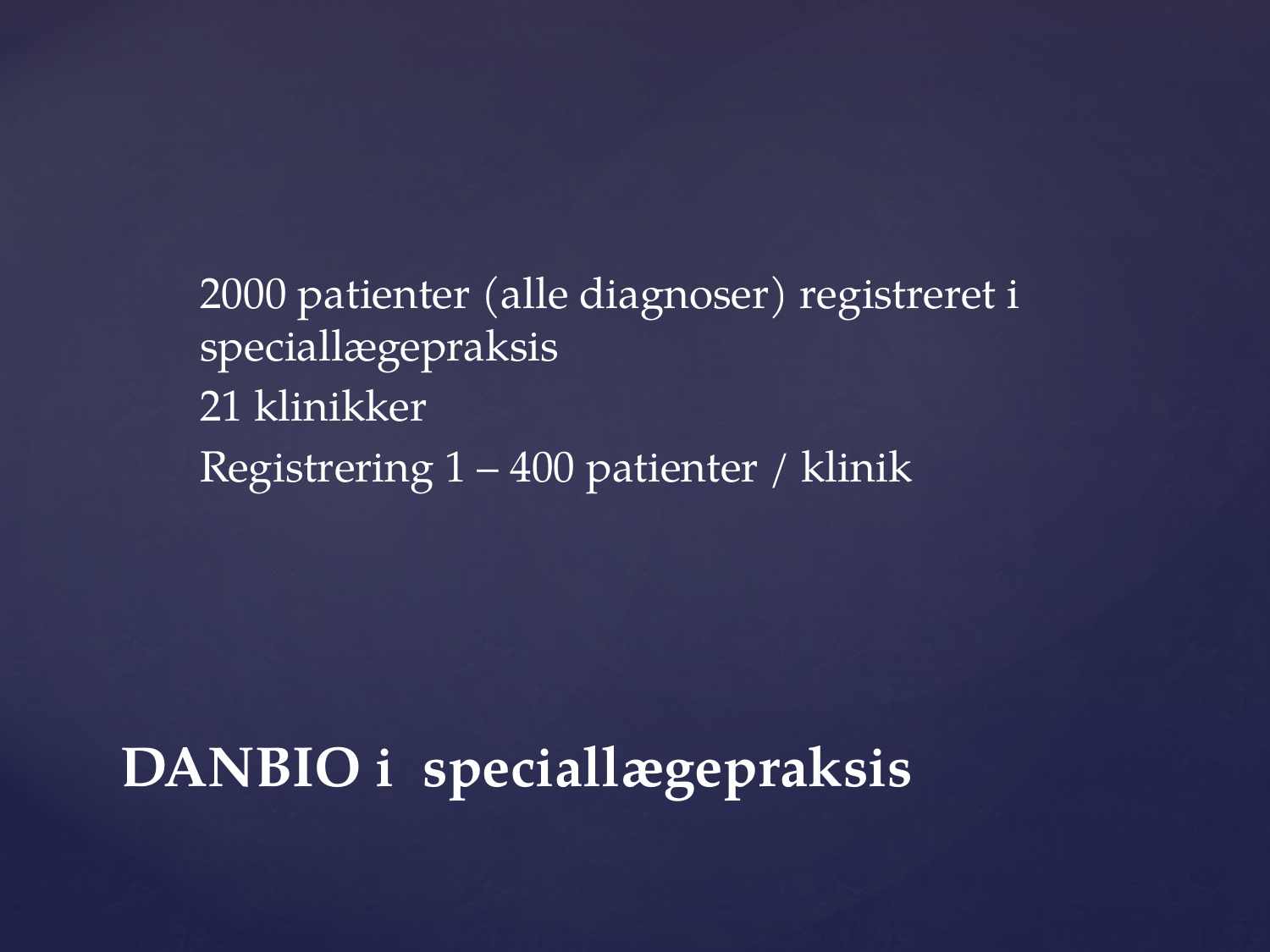

2000 patienter (alle diagnoser) registreret i speciallægepraksis
21 klinikker
Registrering 1 – 400 patienter / klinik

# DANBIO i  speciallægepraksis